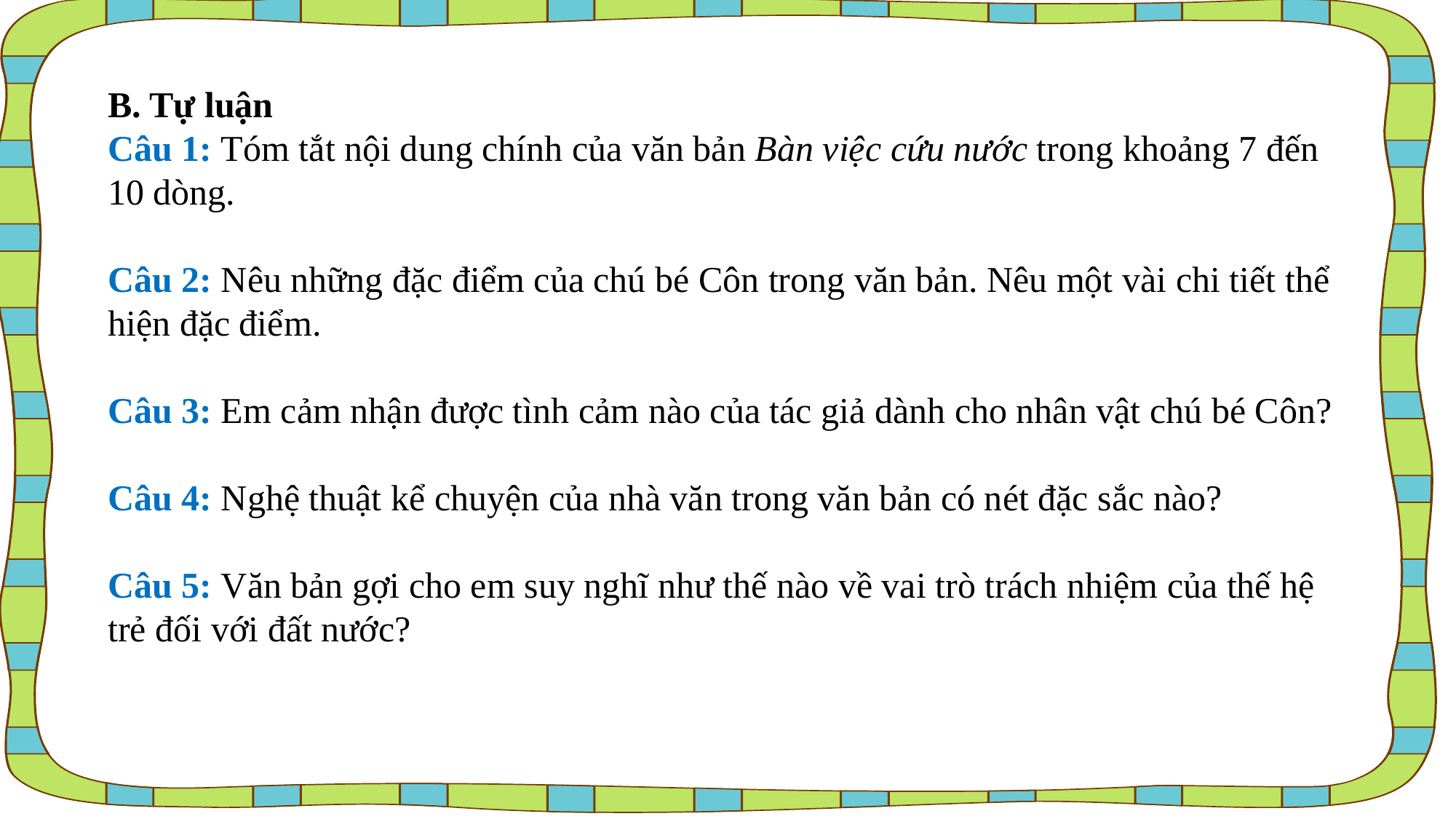

B. Tự luận
Câu 1: Tóm tắt nội dung chính của văn bản Bàn việc cứu nước trong khoảng 7 đến
10 dòng.

Câu 2: Nêu những đặc điểm của chú bé Côn trong văn bản. Nêu một vài chi tiết thể hiện đặc điểm.

Câu 3: Em cảm nhận được tình cảm nào của tác giả dành cho nhân vật chú bé Côn?

Câu 4: Nghệ thuật kể chuyện của nhà văn trong văn bản có nét đặc sắc nào?

Câu 5: Văn bản gợi cho em suy nghĩ như thế nào về vai trò trách nhiệm của thế hệ trẻ đối với đất nước?